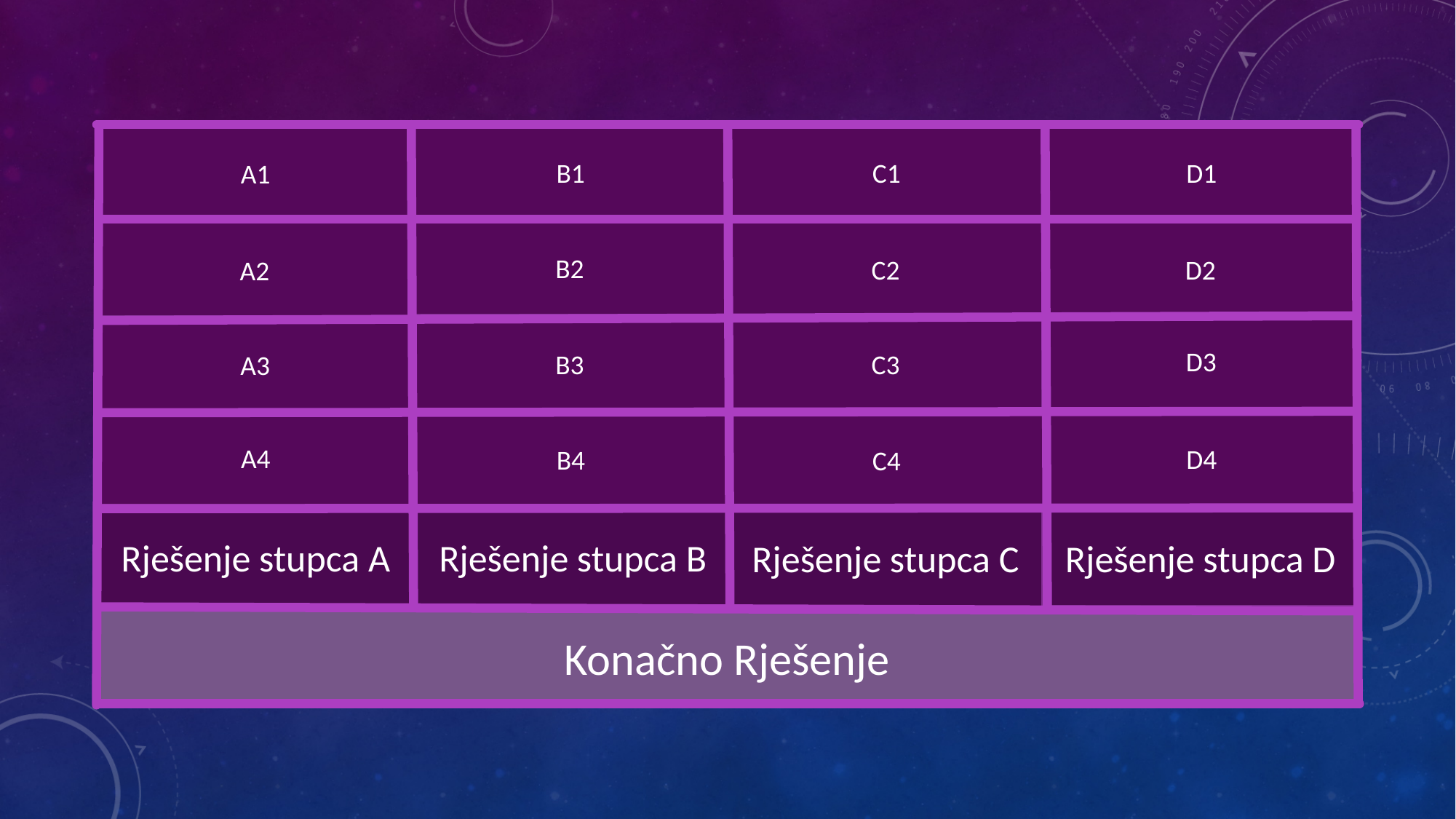

A1
| Eifelow toranj | Paris | Pikardija | Garonne |
| --- | --- | --- | --- |
| Louvre | Toulouse | Lombardija | Seine |
| Pont du Gard | Marseille | Provansa | Loire |
| Notre Dame | Lille | Šampanja | Rhone |
| Znamenitosti | Gradovi | Povjesne pokrajine | Rijeke |
| Francuska |  |  |  |
B1
C1
D1
B2
C2
D2
A2
D3
C3
B3
A3
A4
D4
B4
C4
Rješenje stupca B
Rješenje stupca A
Rješenje stupca C
Rješenje stupca D
Konačno Rješenje